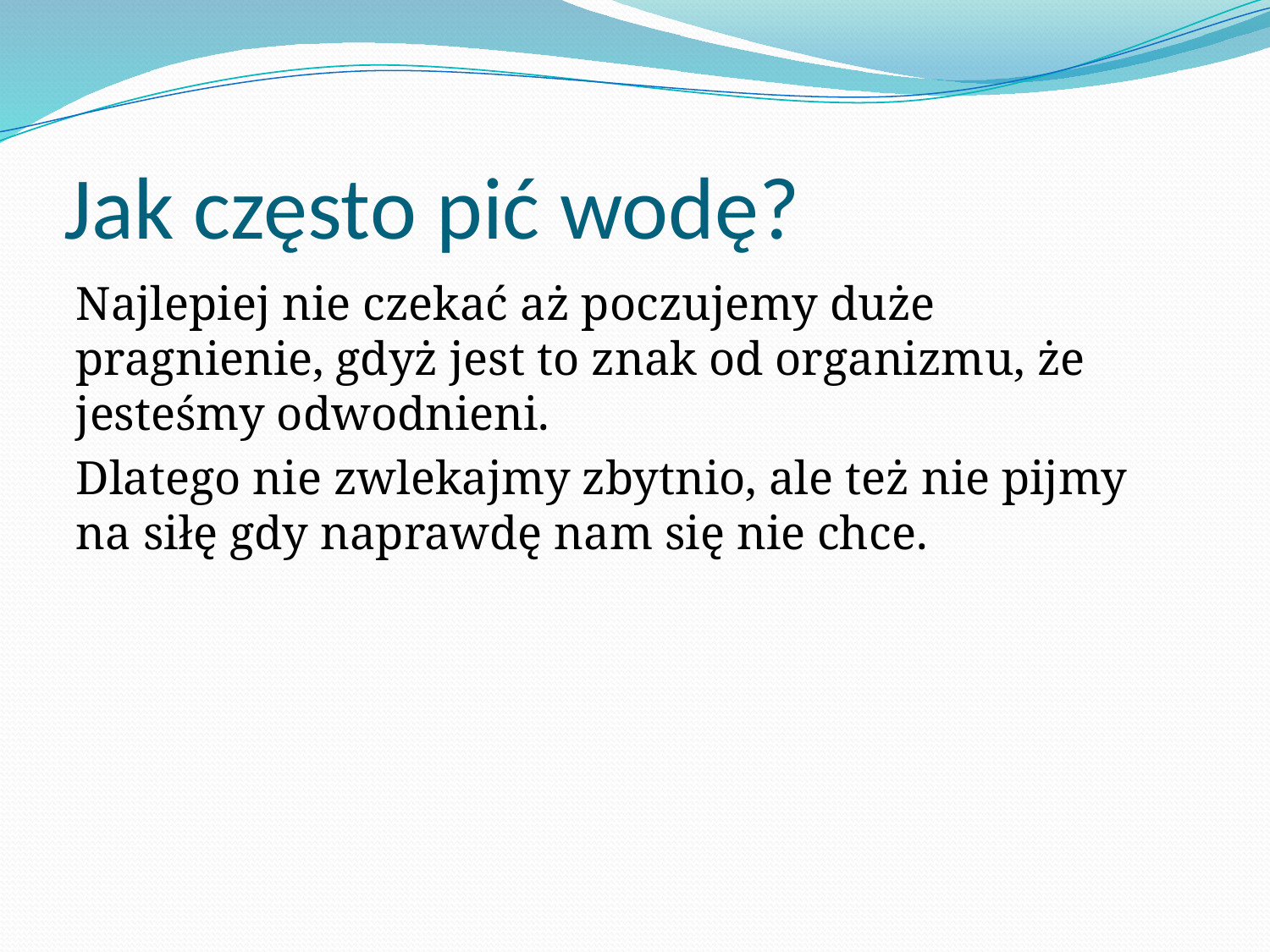

# Jak często pić wodę?
Najlepiej nie czekać aż poczujemy duże pragnienie, gdyż jest to znak od organizmu, że jesteśmy odwodnieni.
Dlatego nie zwlekajmy zbytnio, ale też nie pijmy na siłę gdy naprawdę nam się nie chce.